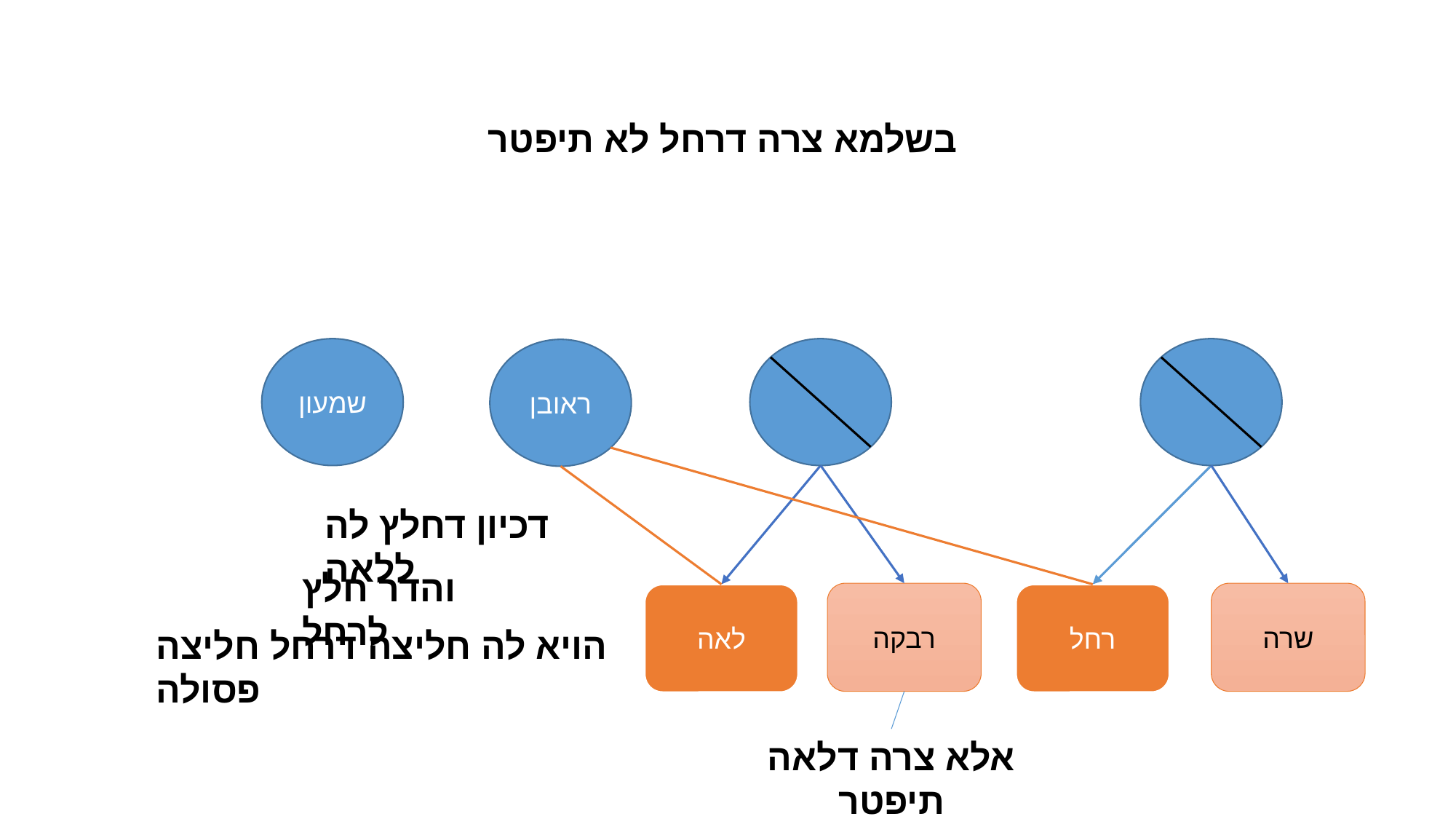

בשלמא צרה דרחל לא תיפטר
שמעון

ראובן
דכיון דחלץ לה ללאה
והדר חלץ לרחל
רבקה
שרה
לאה
רחל
הויא לה חליצה דרחל חליצה פסולה
אלא צרה דלאה תיפטר